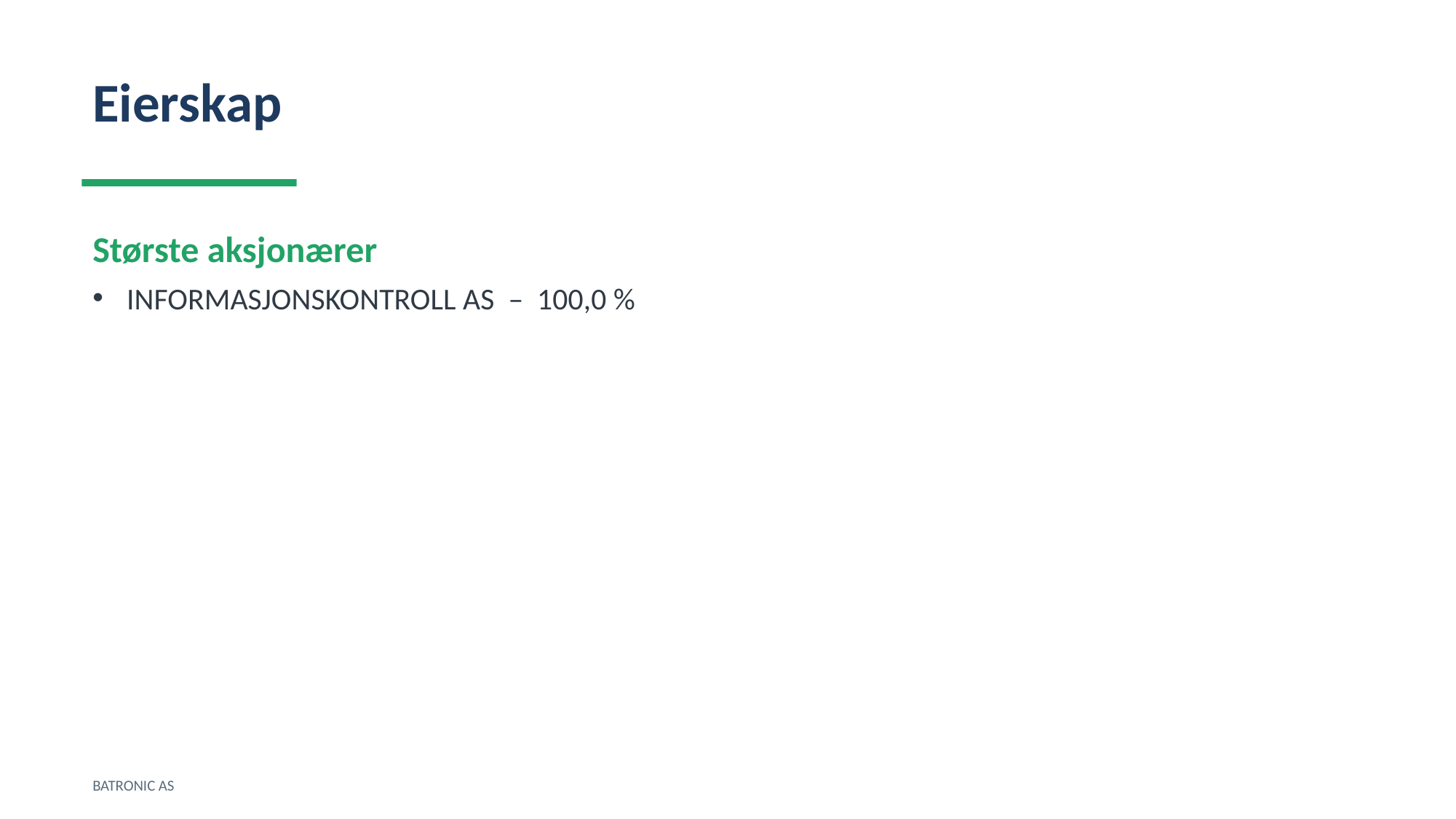

Eierskap

Største aksjonærer
INFORMASJONSKONTROLL AS  –  100,0 %
BATRONIC AS